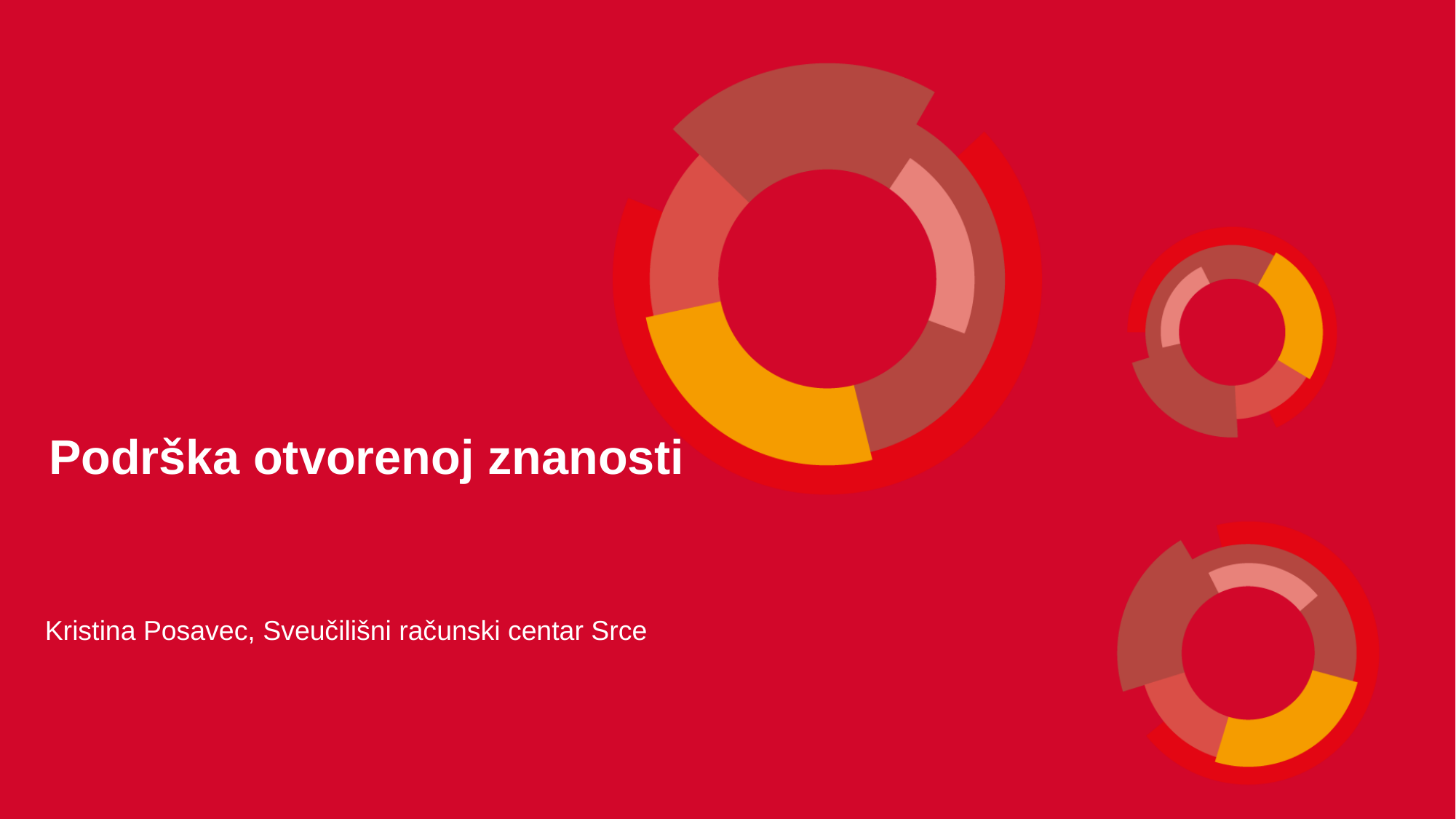

Podrška otvorenoj znanosti
Kristina Posavec, Sveučilišni računski centar Srce